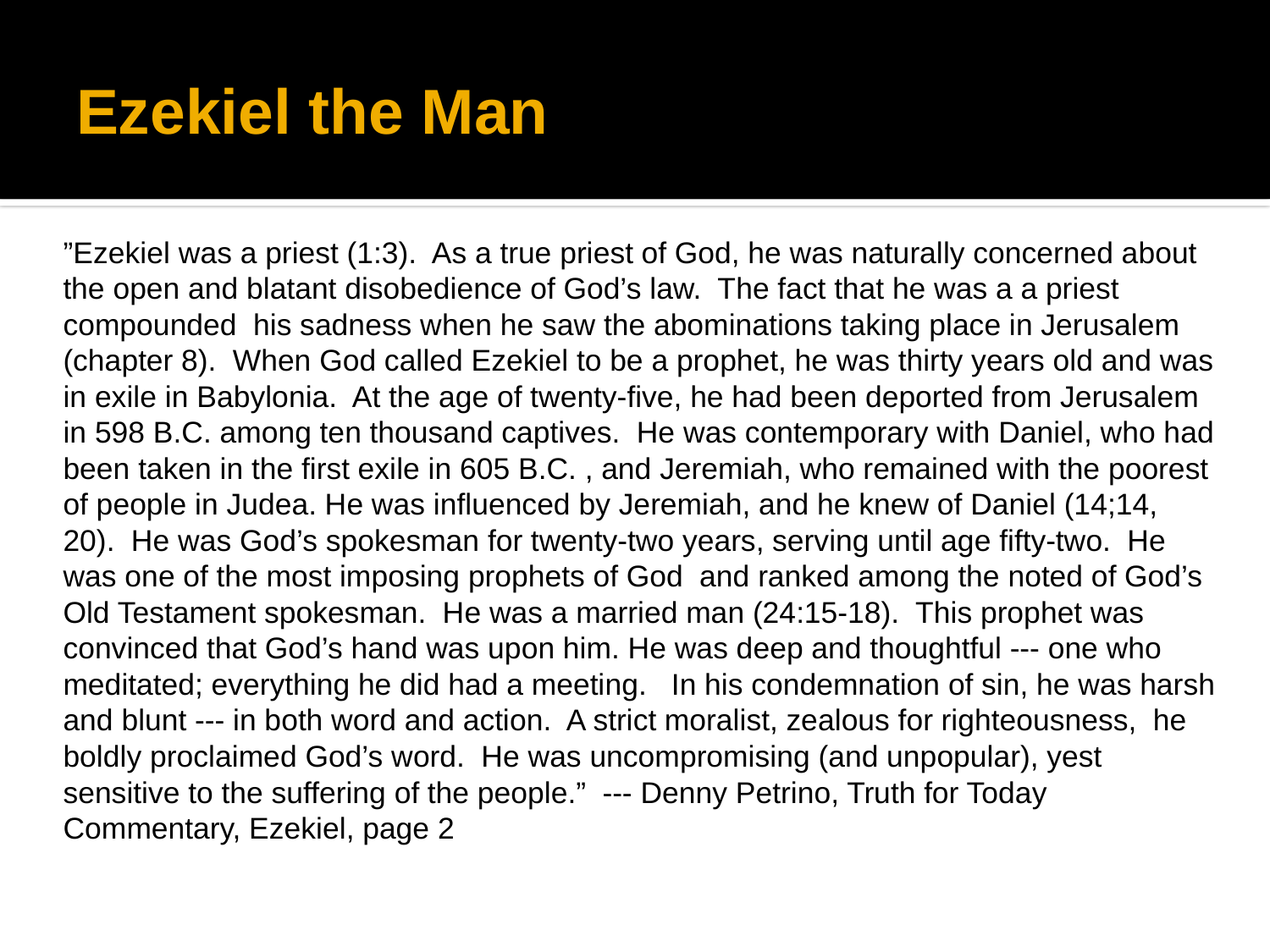

# Ezekiel the Man
”Ezekiel was a priest (1:3).  As a true priest of God, he was naturally concerned about the open and blatant disobedience of God’s law.  The fact that he was a a priest compounded  his sadness when he saw the abominations taking place in Jerusalem (chapter 8).  When God called Ezekiel to be a prophet, he was thirty years old and was in exile in Babylonia.  At the age of twenty-five, he had been deported from Jerusalem in 598 B.C. among ten thousand captives.  He was contemporary with Daniel, who had been taken in the first exile in 605 B.C. , and Jeremiah, who remained with the poorest of people in Judea. He was influenced by Jeremiah, and he knew of Daniel (14;14, 20).  He was God’s spokesman for twenty-two years, serving until age fifty-two.  He was one of the most imposing prophets of God  and ranked among the noted of God’s Old Testament spokesman.  He was a married man (24:15-18).  This prophet was convinced that God’s hand was upon him. He was deep and thoughtful --- one who meditated; everything he did had a meeting.   In his condemnation of sin, he was harsh and blunt --- in both word and action.  A strict moralist, zealous for righteousness,  he boldly proclaimed God’s word.  He was uncompromising (and unpopular), yest sensitive to the suffering of the people.”  --- Denny Petrino, Truth for Today Commentary, Ezekiel, page 2